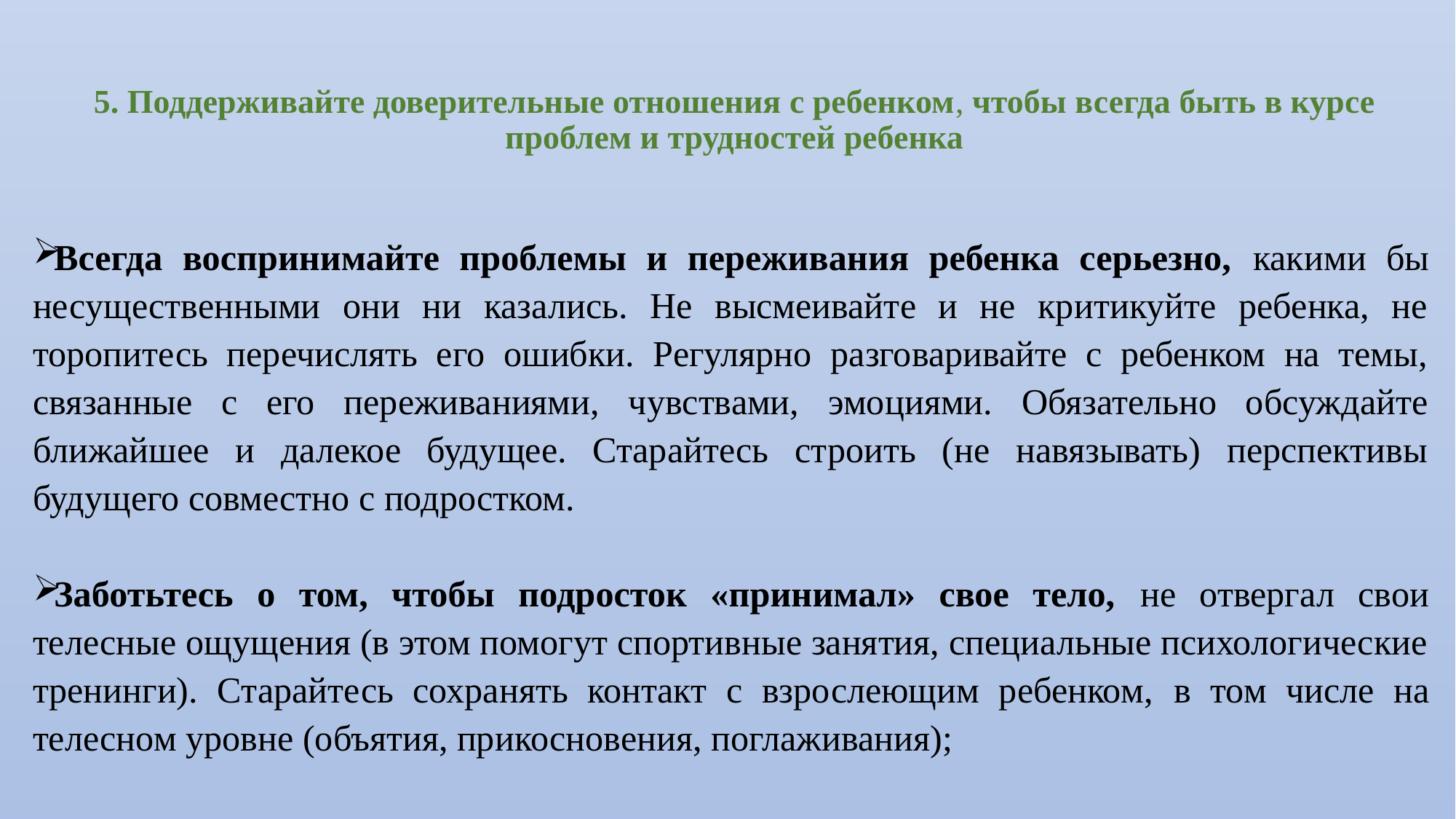

# 5. Поддерживайте доверительные отношения с ребенком, чтобы всегда быть в курсе проблем и трудностей ребенка
Всегда воспринимайте проблемы и переживания ребенка серьезно, какими бы несущественными они ни казались. Не высмеивайте и не критикуйте ребенка, не торопитесь перечислять его ошибки. Регулярно разговаривайте с ребенком на темы, связанные с его переживаниями, чувствами, эмоциями. Обязательно обсуждайте ближайшее и далекое будущее. Старайтесь строить (не навязывать) перспективы будущего совместно с подростком.

Заботьтесь о том, чтобы подросток «принимал» свое тело, не отвергал свои телесные ощущения (в этом помогут спортивные занятия, специальные психологические тренинги). Старайтесь сохранять контакт с взрослеющим ребенком, в том числе на телесном уровне (объятия, прикосновения, поглаживания);